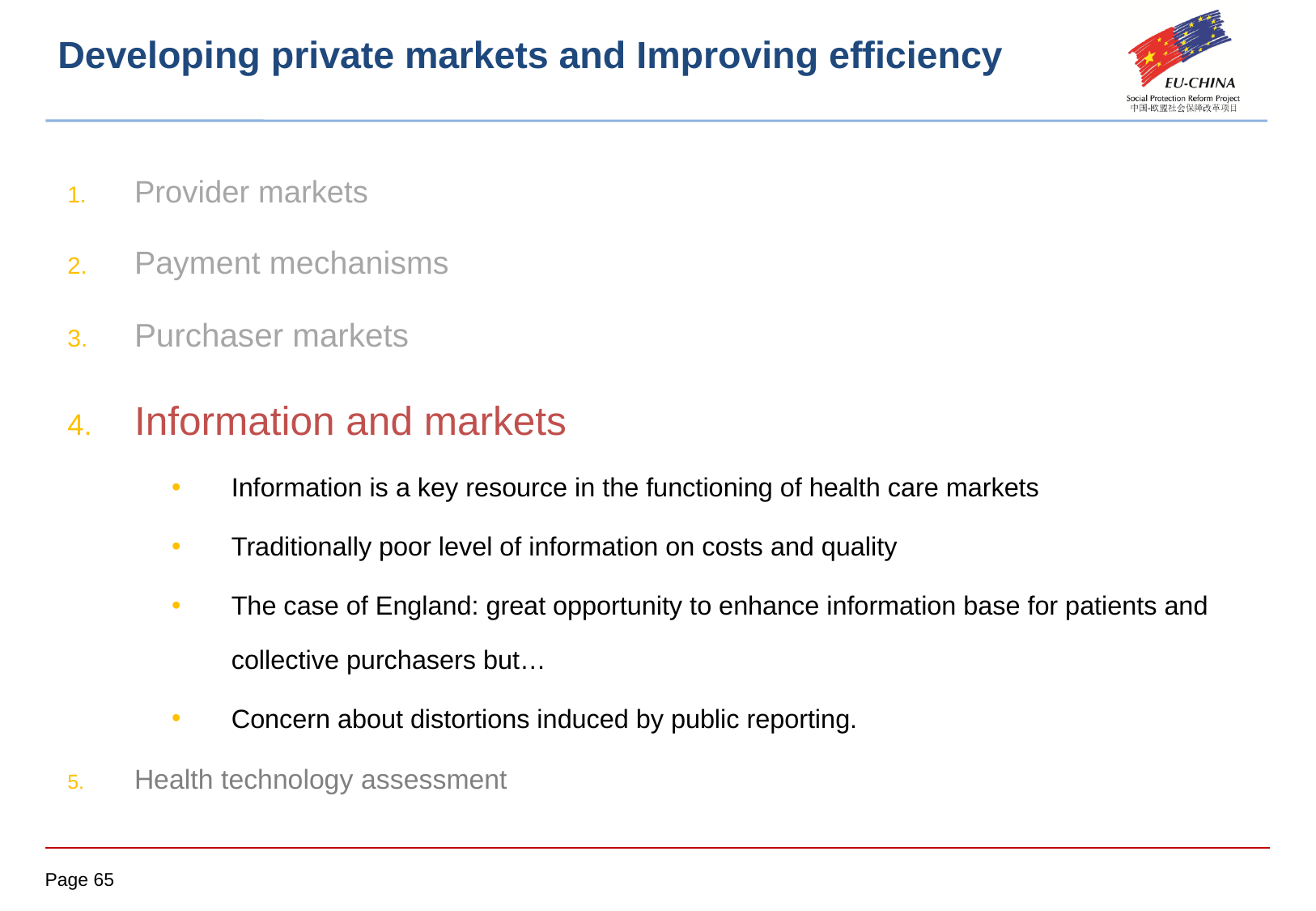

# Developing private markets and Improving efficiency
Provider markets
Payment mechanisms
Purchaser markets
Information and markets
Information is a key resource in the functioning of health care markets
Traditionally poor level of information on costs and quality
The case of England: great opportunity to enhance information base for patients and collective purchasers but…
Concern about distortions induced by public reporting.
Health technology assessment